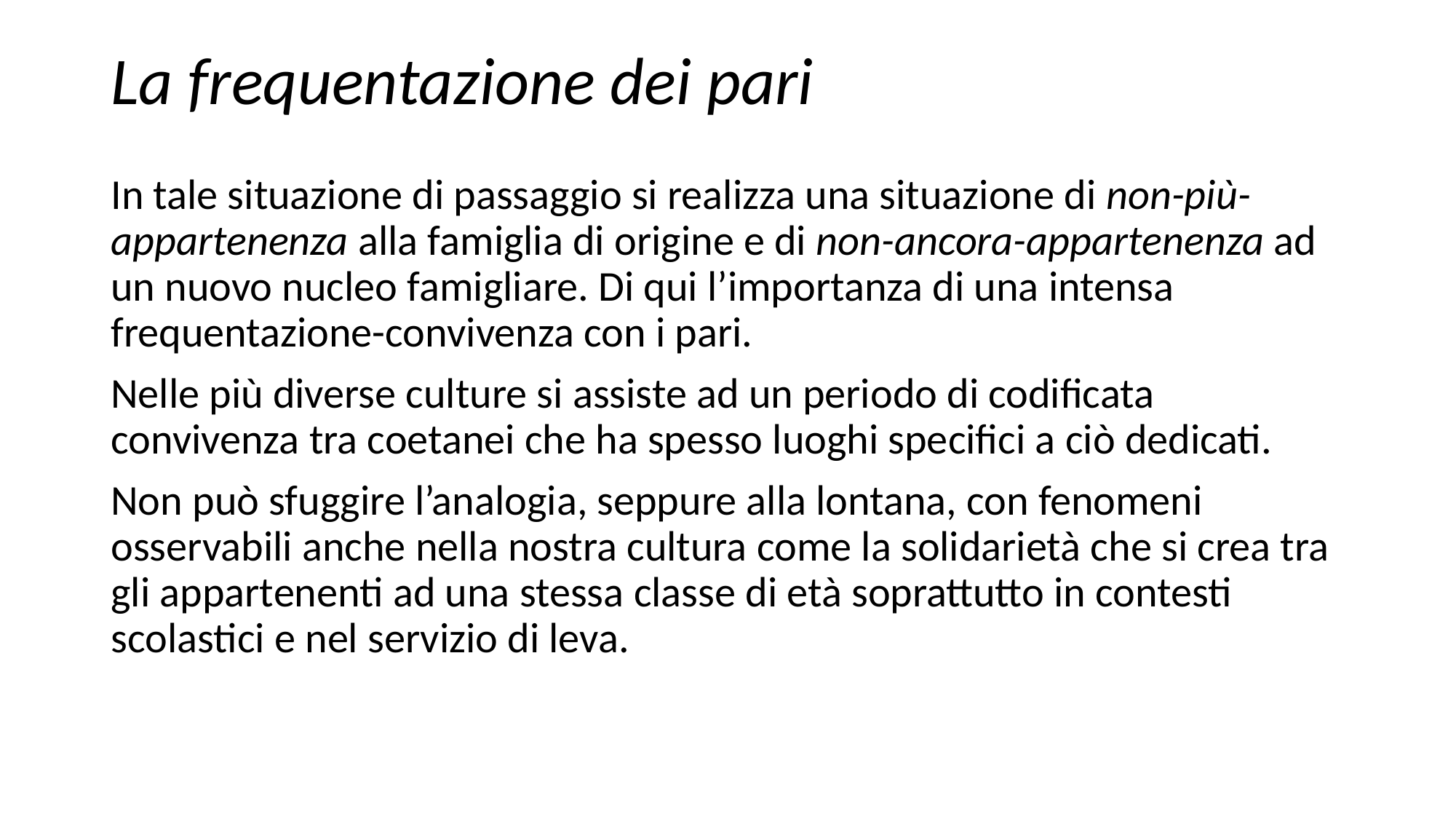

# La frequentazione dei pari
In tale situazione di passaggio si realizza una situazione di non-più-appartenenza alla famiglia di origine e di non-ancora-appartenenza ad un nuovo nucleo famigliare. Di qui l’importanza di una intensa frequentazione-convivenza con i pari.
Nelle più diverse culture si assiste ad un periodo di codificata convivenza tra coetanei che ha spesso luoghi specifici a ciò dedicati.
Non può sfuggire l’analogia, seppure alla lontana, con fenomeni osservabili anche nella nostra cultura come la solidarietà che si crea tra gli appartenenti ad una stessa classe di età soprattutto in contesti scolastici e nel servizio di leva.